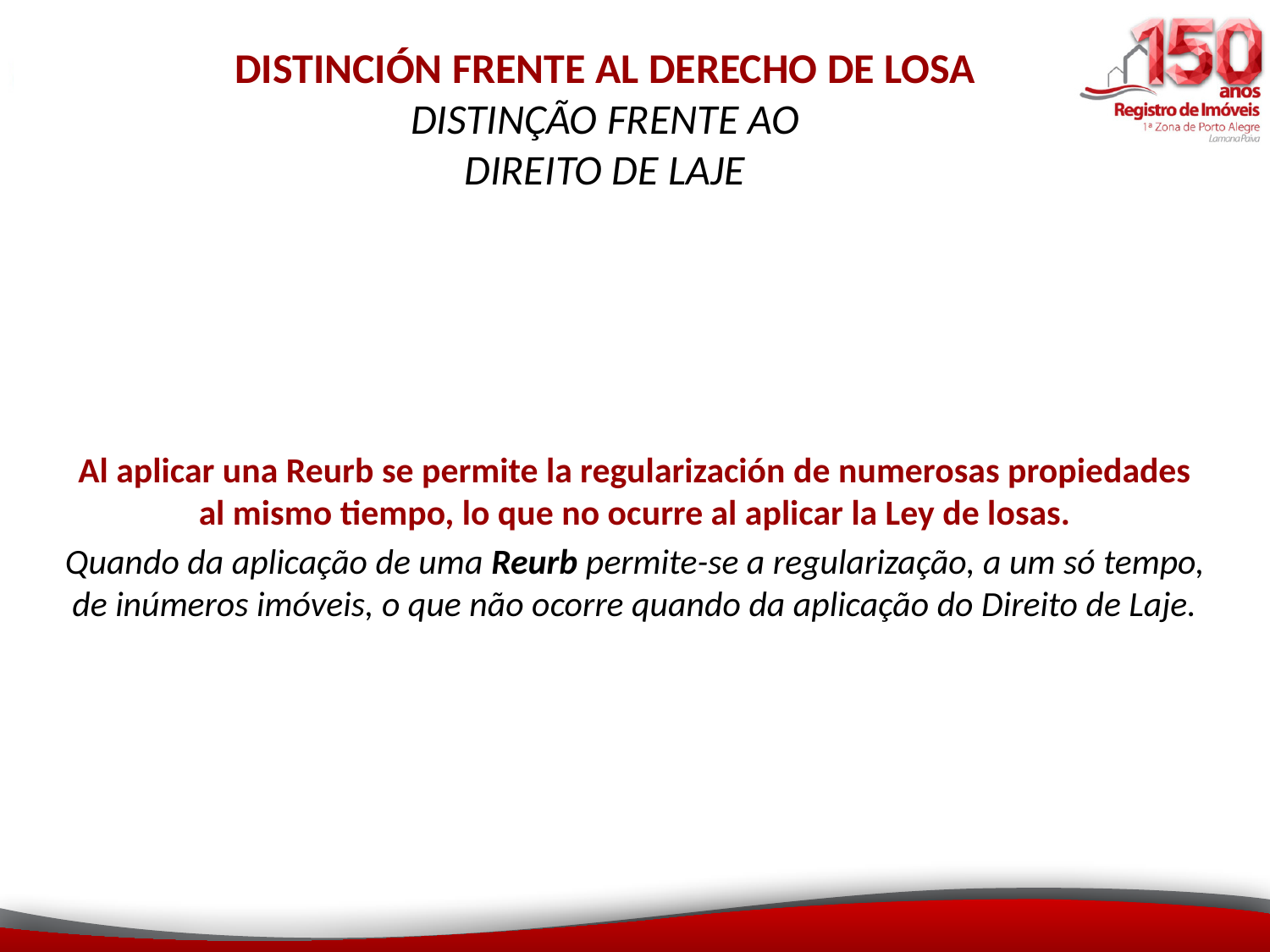

# DISTINCIÓN FRENTE AL DERECHO DE LOSA DISTINÇÃO FRENTE AO DIREITO DE LAJE

Al aplicar una Reurb se permite la regularización de numerosas propiedades al mismo tiempo, lo que no ocurre al aplicar la Ley de losas.
Quando da aplicação de uma Reurb permite-se a regularização, a um só tempo, de inúmeros imóveis, o que não ocorre quando da aplicação do Direito de Laje.